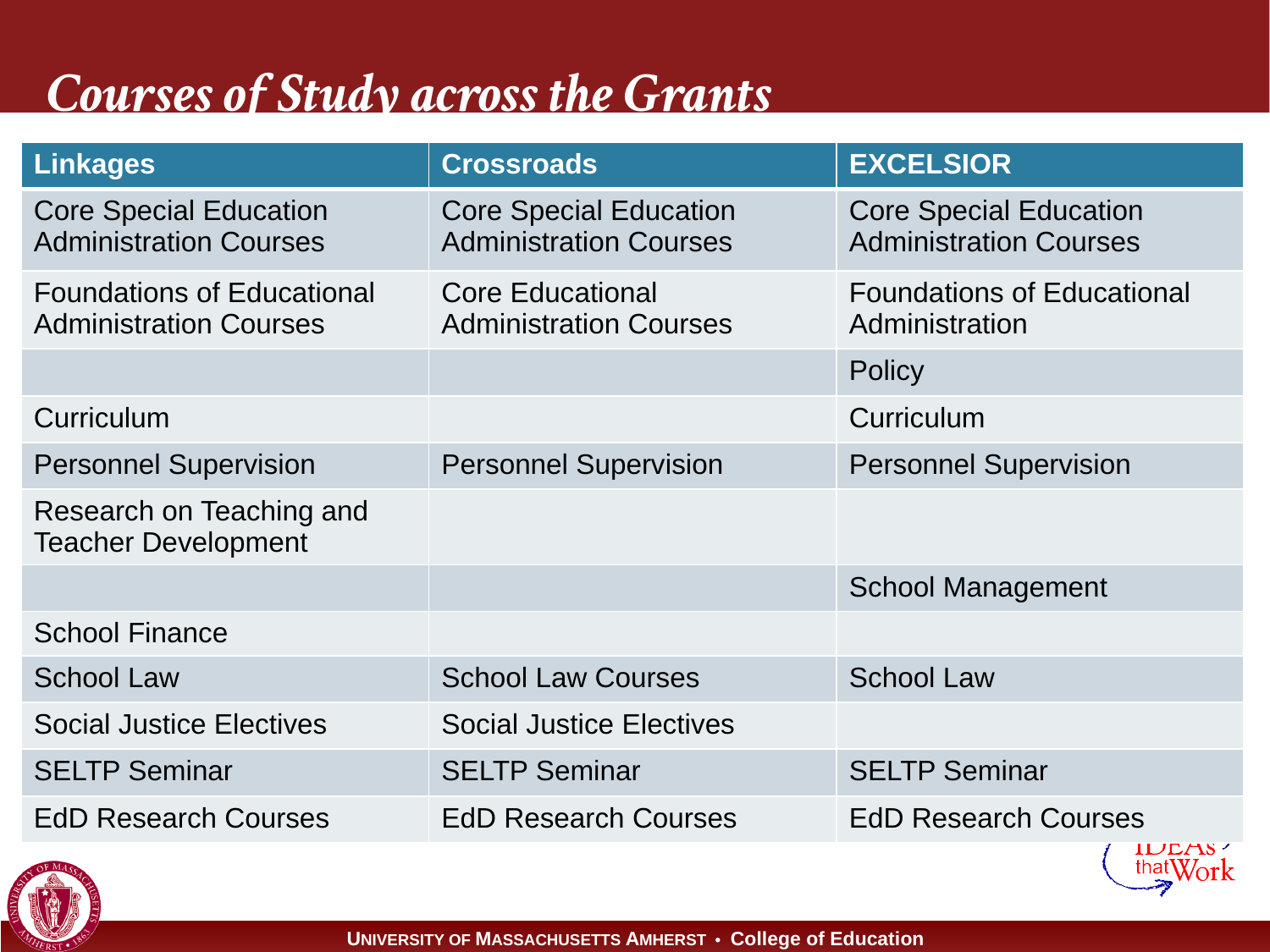

# Courses of Study across the Grants
| Linkages | Crossroads | EXCELSIOR |
| --- | --- | --- |
| Core Special Education Administration Courses | Core Special Education Administration Courses | Core Special Education Administration Courses |
| Foundations of Educational Administration Courses | Core Educational Administration Courses | Foundations of Educational Administration |
|  |  | Policy |
| Curriculum |  | Curriculum |
| Personnel Supervision | Personnel Supervision | Personnel Supervision |
| Research on Teaching and Teacher Development |  |  |
|  |  | School Management |
| School Finance |  |  |
| School Law | School Law Courses | School Law |
| Social Justice Electives | Social Justice Electives |  |
| SELTP Seminar | SELTP Seminar | SELTP Seminar |
| EdD Research Courses | EdD Research Courses | EdD Research Courses |